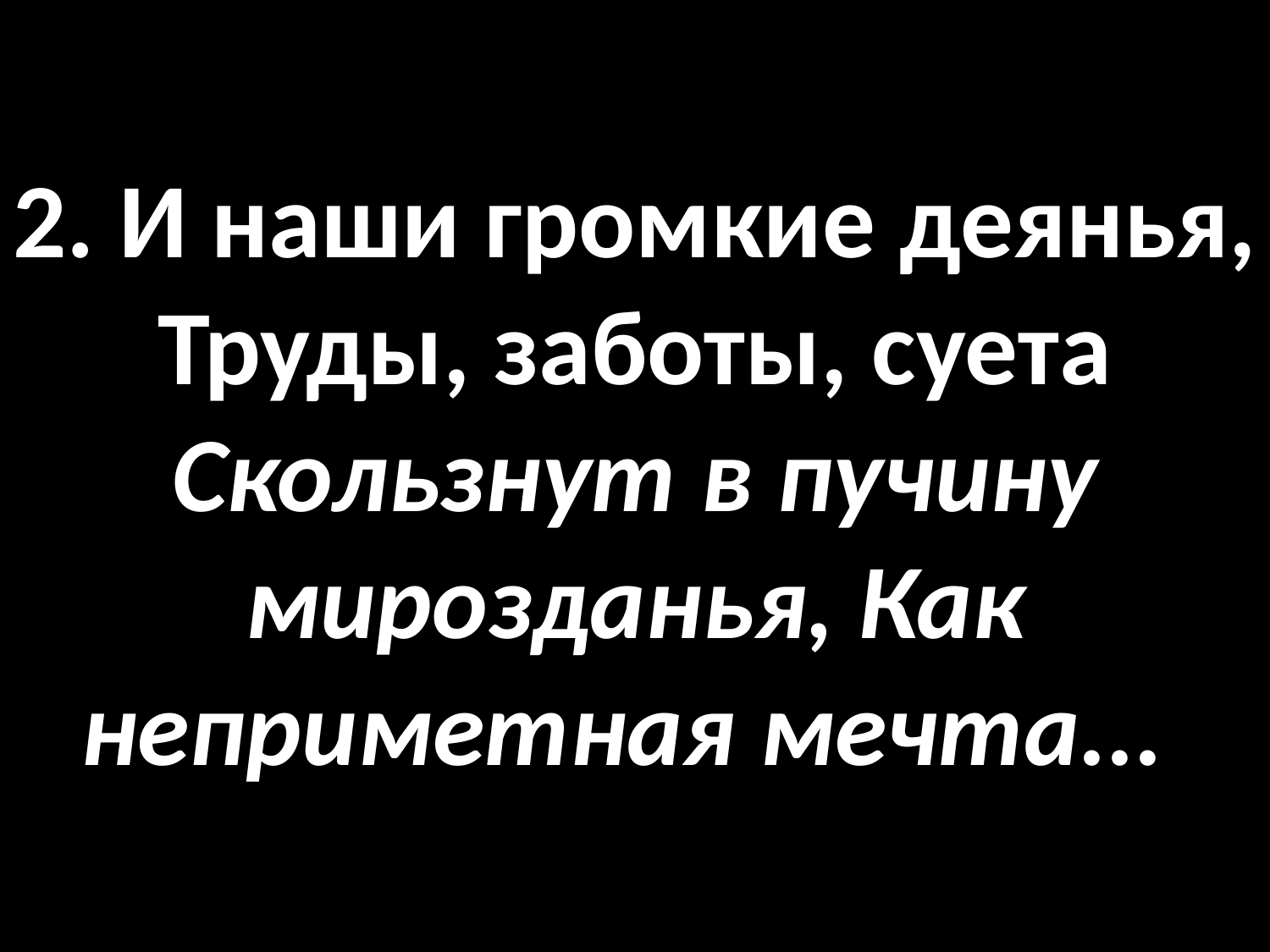

# 2. И наши громкие деянья, Труды, заботы, суета Скользнут в пучину мирозданья, Как неприметная мечта...